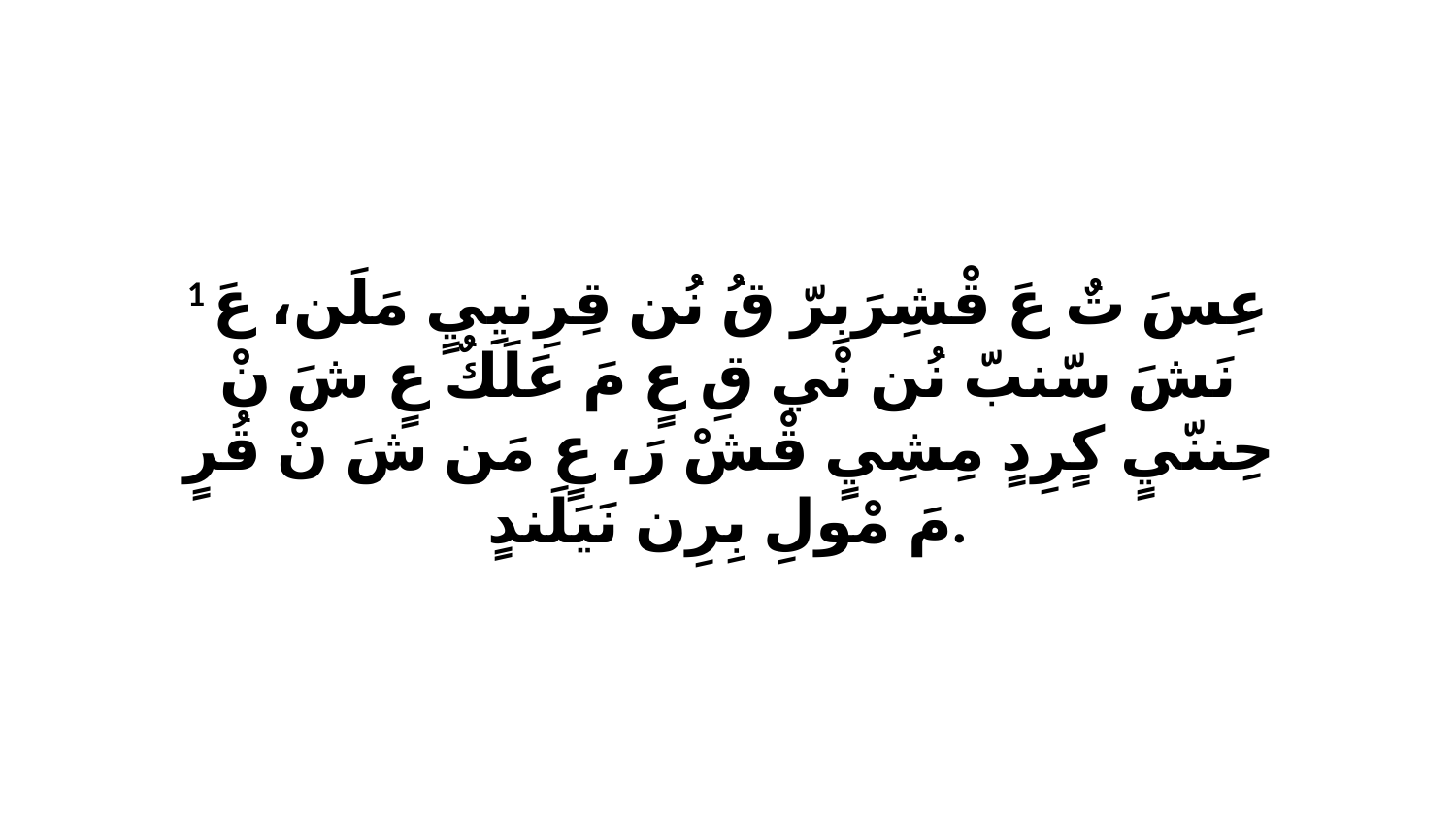

1 عِسَ تٌ عَ قْشِرَبِرّ قُ نُن قِرِنيِيٍ مَلَن، عَ نَشَ سّنبّ نُن نْي قِ عٍ مَ عَلَكٌ عٍ شَ نْ حِننّيٍ كٍرِدٍ مِشِيٍ قْشْ رَ، عٍ مَن شَ نْ قُرٍ مَ مْولِ بِرِن نَيَلَندٍ.